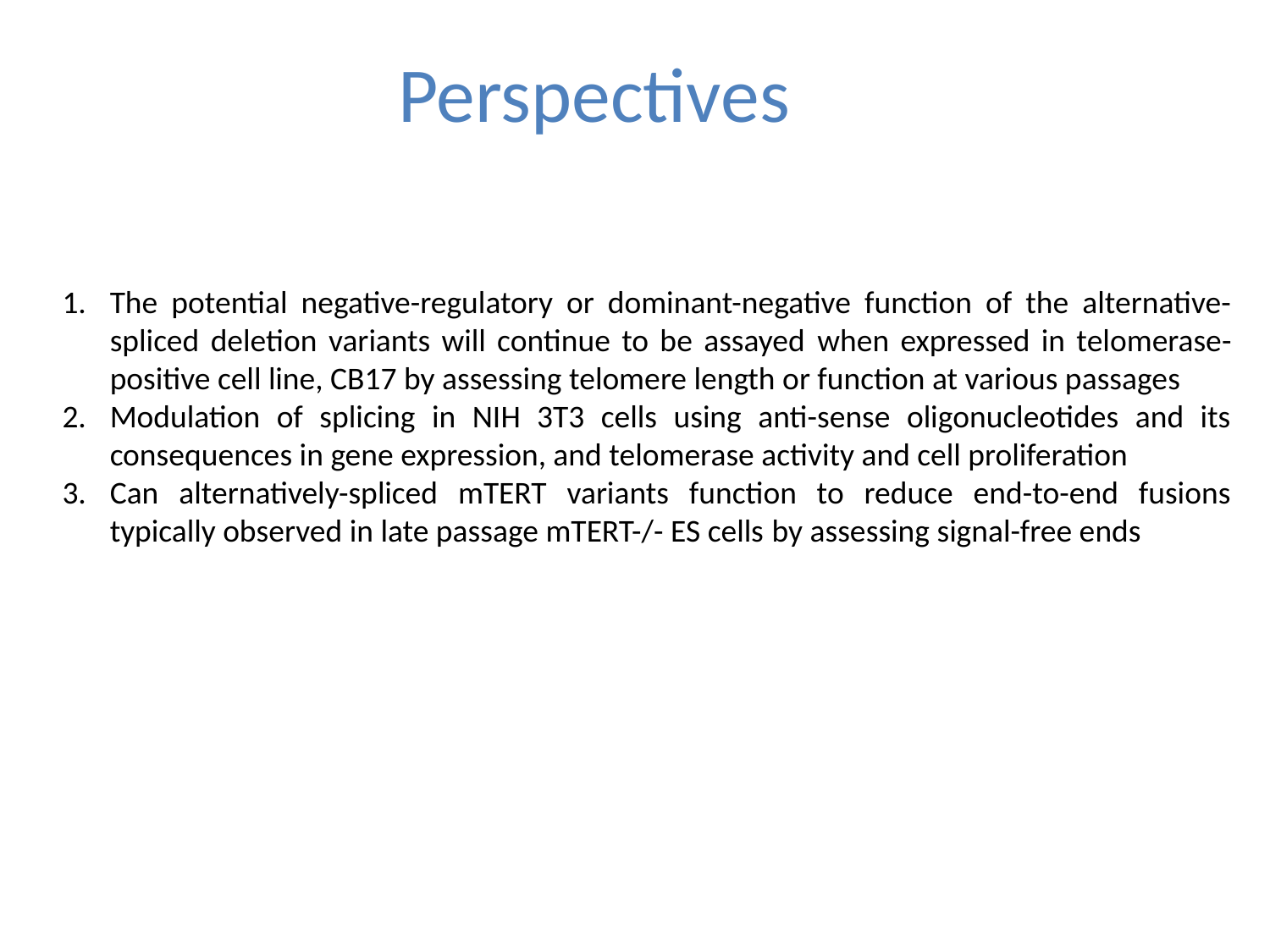

Perspectives
The potential negative-regulatory or dominant-negative function of the alternative-spliced deletion variants will continue to be assayed when expressed in telomerase-positive cell line, CB17 by assessing telomere length or function at various passages
Modulation of splicing in NIH 3T3 cells using anti-sense oligonucleotides and its consequences in gene expression, and telomerase activity and cell proliferation
Can alternatively-spliced mTERT variants function to reduce end-to-end fusions typically observed in late passage mTERT-/- ES cells by assessing signal-free ends